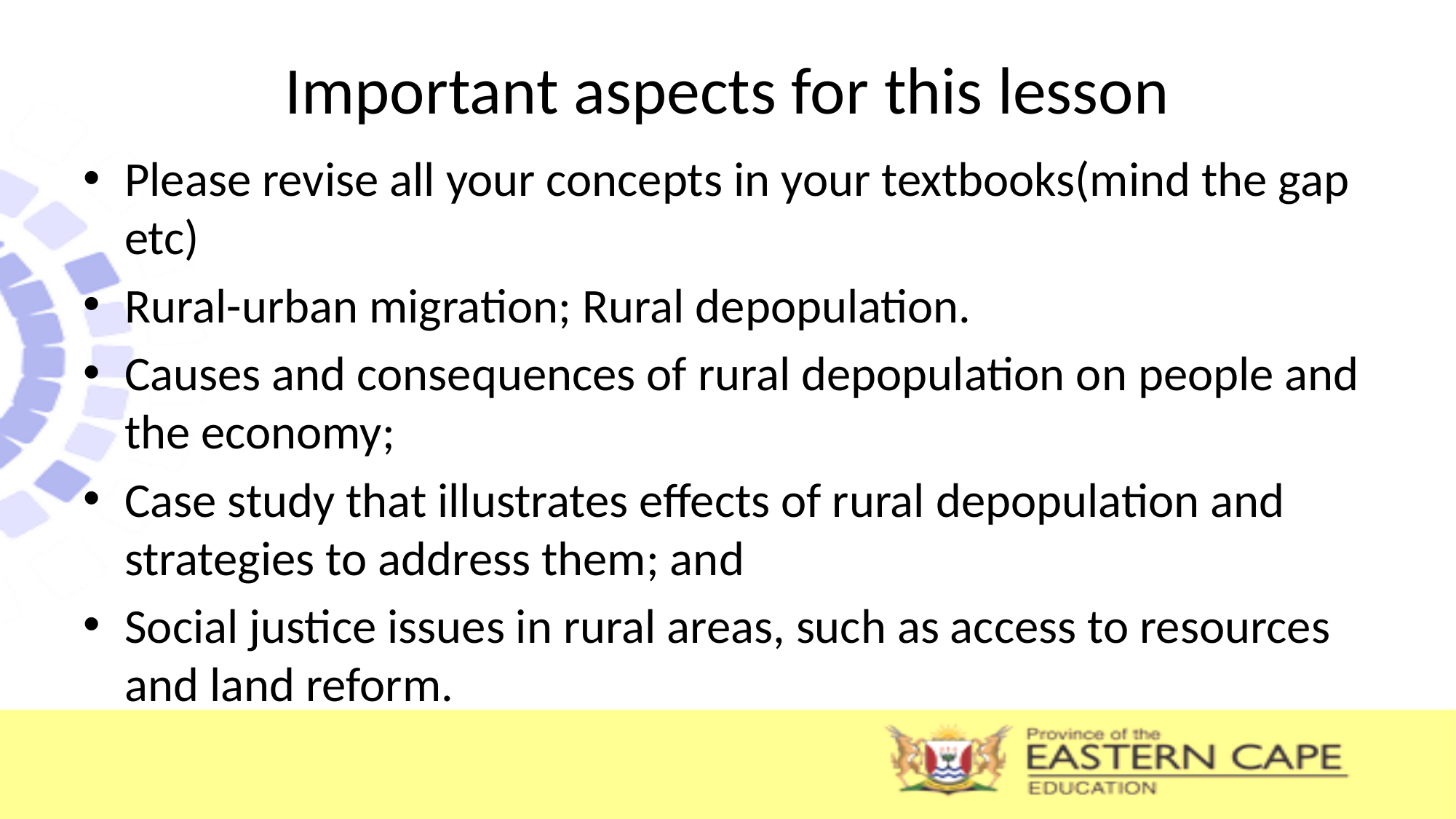

# Important aspects for this lesson
Please revise all your concepts in your textbooks(mind the gap etc)
Rural-urban migration; Rural depopulation.
Causes and consequences of rural depopulation on people and the economy;
Case study that illustrates effects of rural depopulation and strategies to address them; and
Social justice issues in rural areas, such as access to resources and land reform.